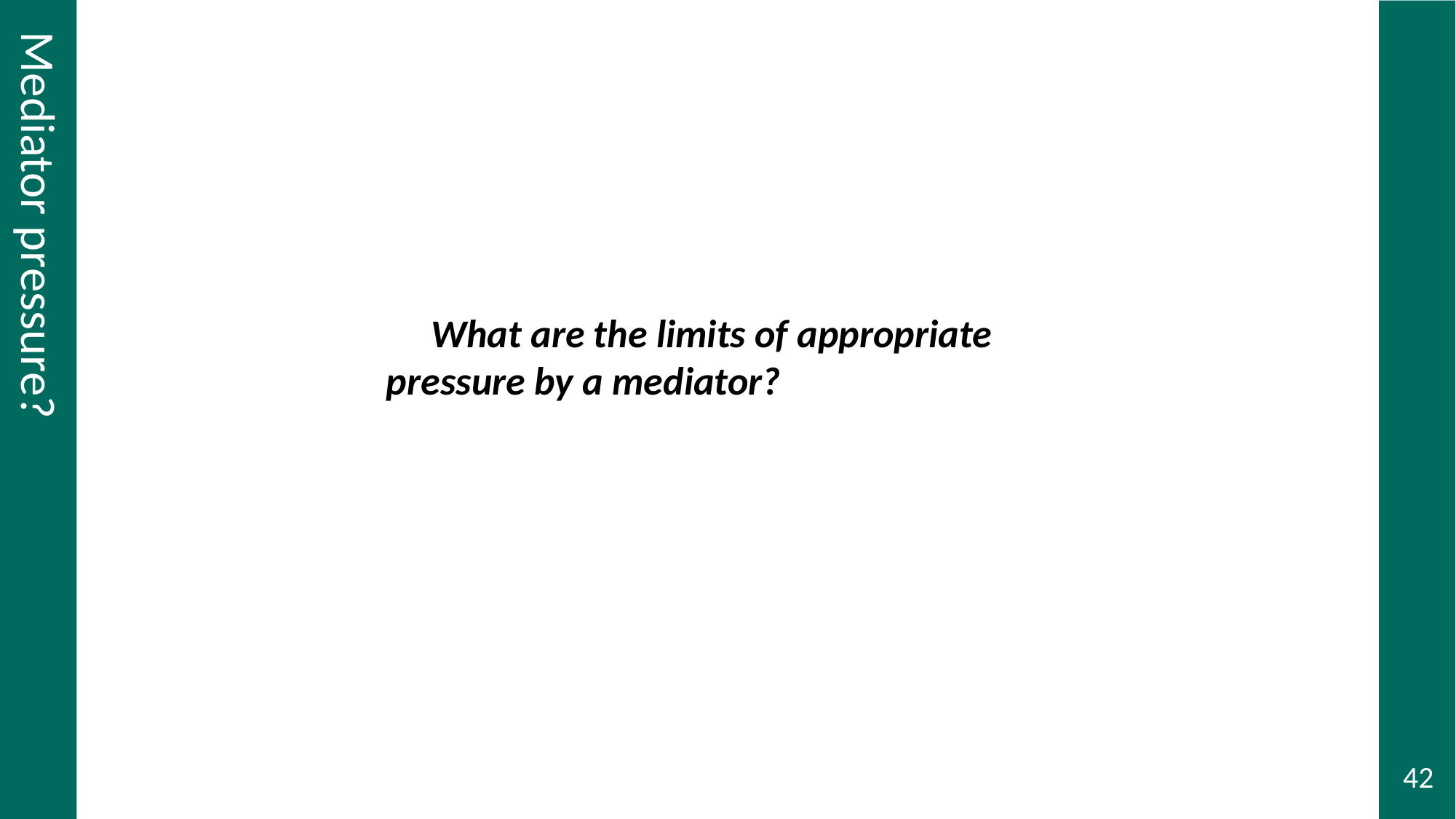

# Mediator pressure, continued
     What are the limits of appropriate pressure by a mediator?
Mediator pressure?
42